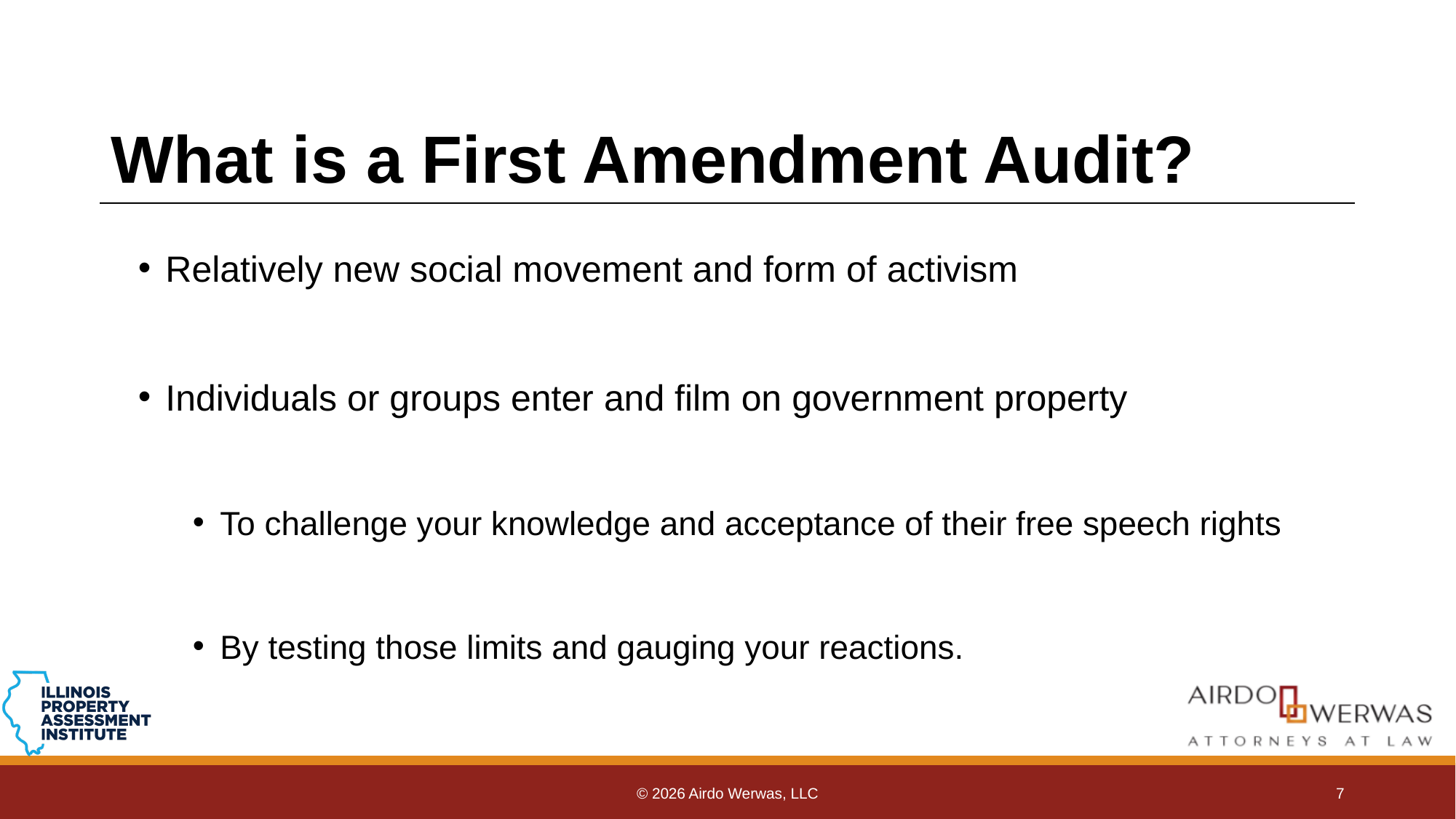

# What is a First Amendment Audit?
Relatively new social movement and form of activism
Individuals or groups enter and film on government property
To challenge your knowledge and acceptance of their free speech rights
By testing those limits and gauging your reactions.
© 2026 Airdo Werwas, LLC
7